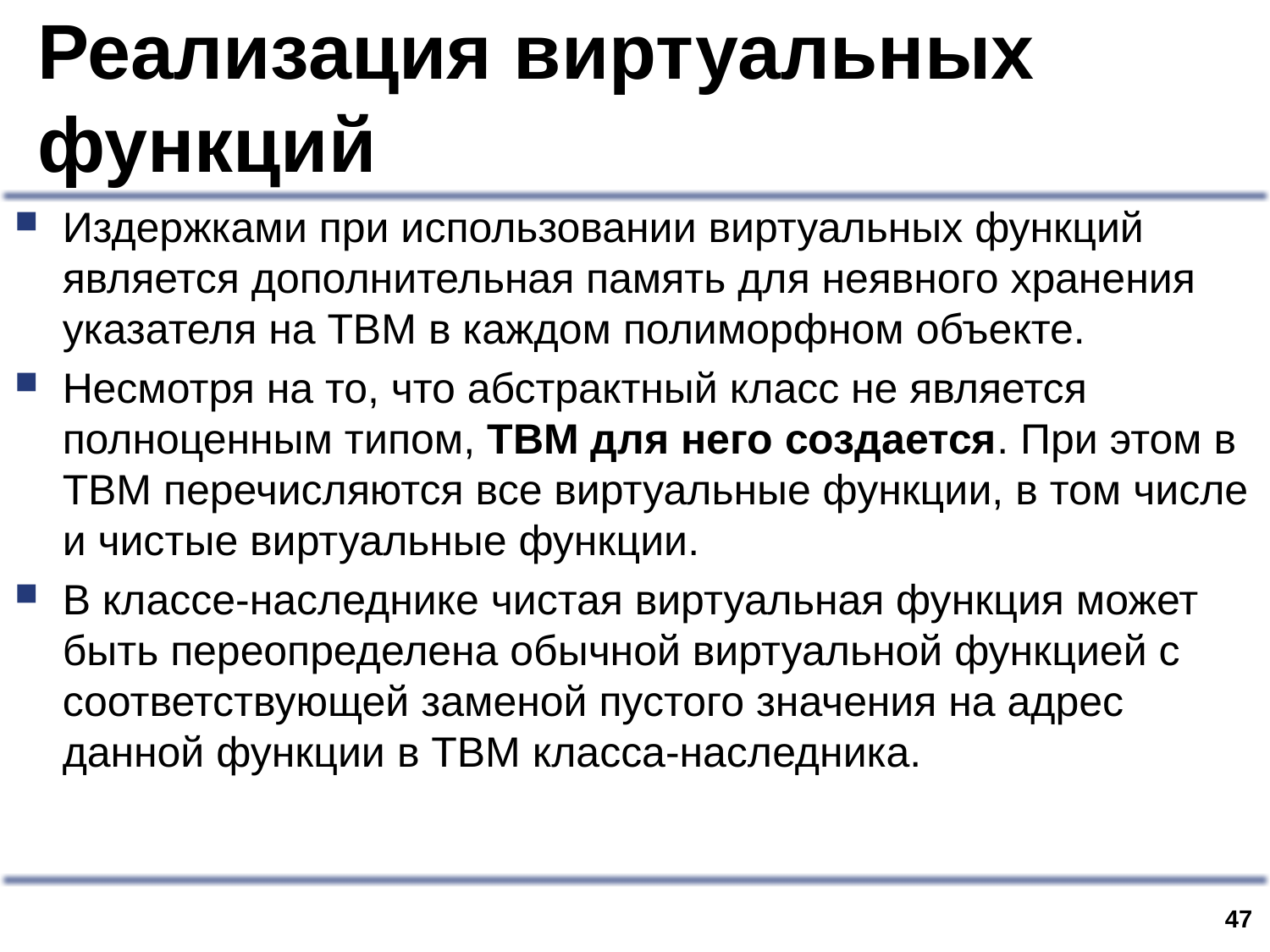

# Реализация виртуальных функций
Издержками при использовании виртуальных функций является дополнительная память для неявного хранения указателя на ТВМ в каждом полиморфном объекте.
Несмотря на то, что абстрактный класс не является полноценным типом, ТВМ для него создается. При этом в ТВМ перечисляются все виртуальные функции, в том числе и чистые виртуальные функции.
В классе-наследнике чистая виртуальная функция может быть переопределена обычной виртуальной функцией с соответствующей заменой пустого значения на адрес данной функции в ТВМ класса-наследника.
47